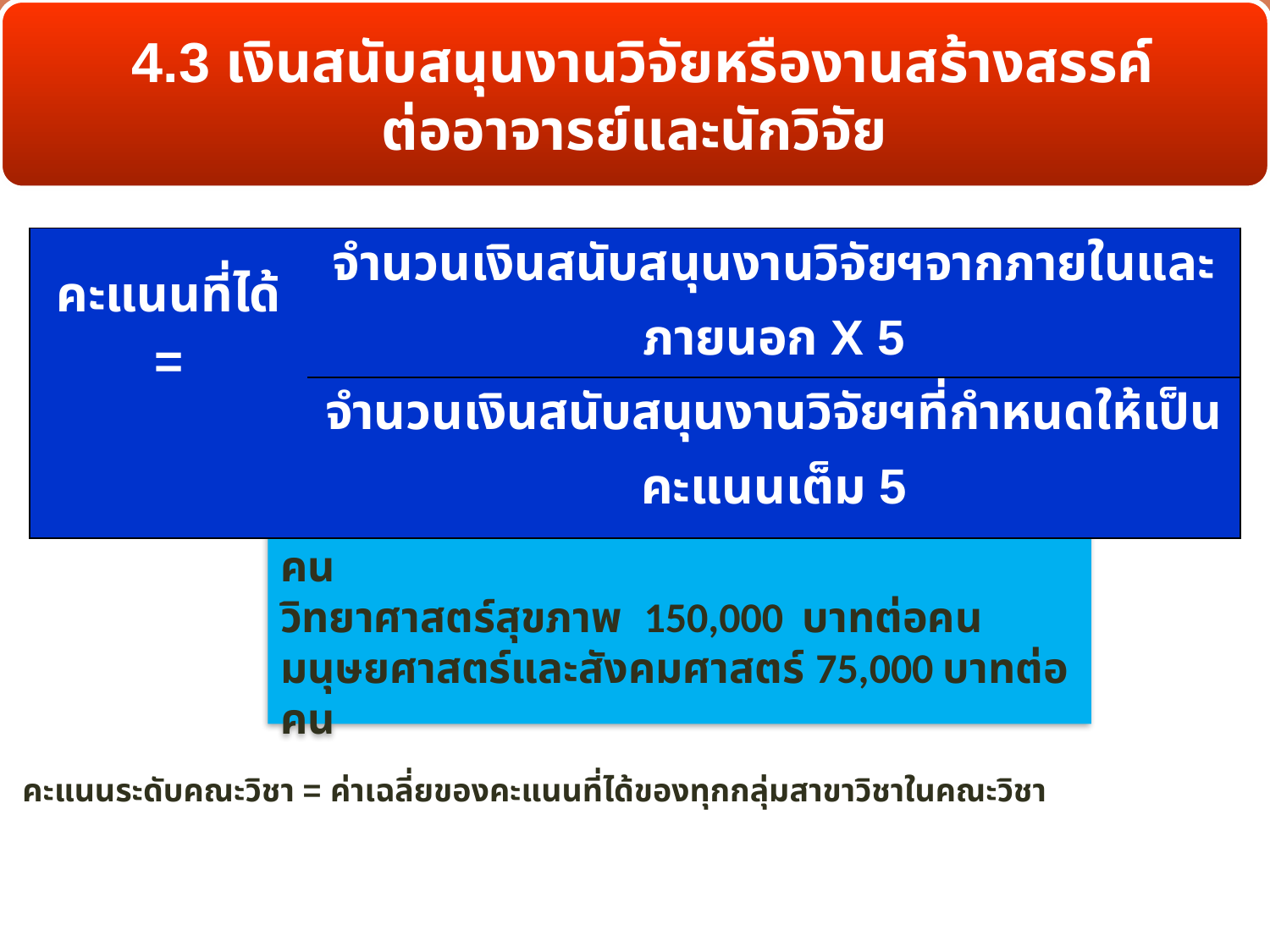

4.3 เงินสนับสนุนงานวิจัยหรืองานสร้างสรรค์
ต่ออาจารย์และนักวิจัย
| คะแนนที่ได้ = | จำนวนเงินสนับสนุนงานวิจัยฯจากภายในและภายนอก X 5 |
| --- | --- |
|  | จำนวนเงินสนับสนุนงานวิจัยฯที่กำหนดให้เป็นคะแนนเต็ม 5 |
คะแนนเต็ม 5 กลุ่ม ง
วิทยาศาสตร์และเทคโนโลยี  180,000  บาทต่อคน
วิทยาศาสตร์สุขภาพ  150,000  บาทต่อคน
มนุษยศาสตร์และสังคมศาสตร์ 75,000 บาทต่อคน
คะแนนระดับคณะวิชา = ค่าเฉลี่ยของคะแนนที่ได้ของทุกกลุ่มสาขาวิชาในคณะวิชา